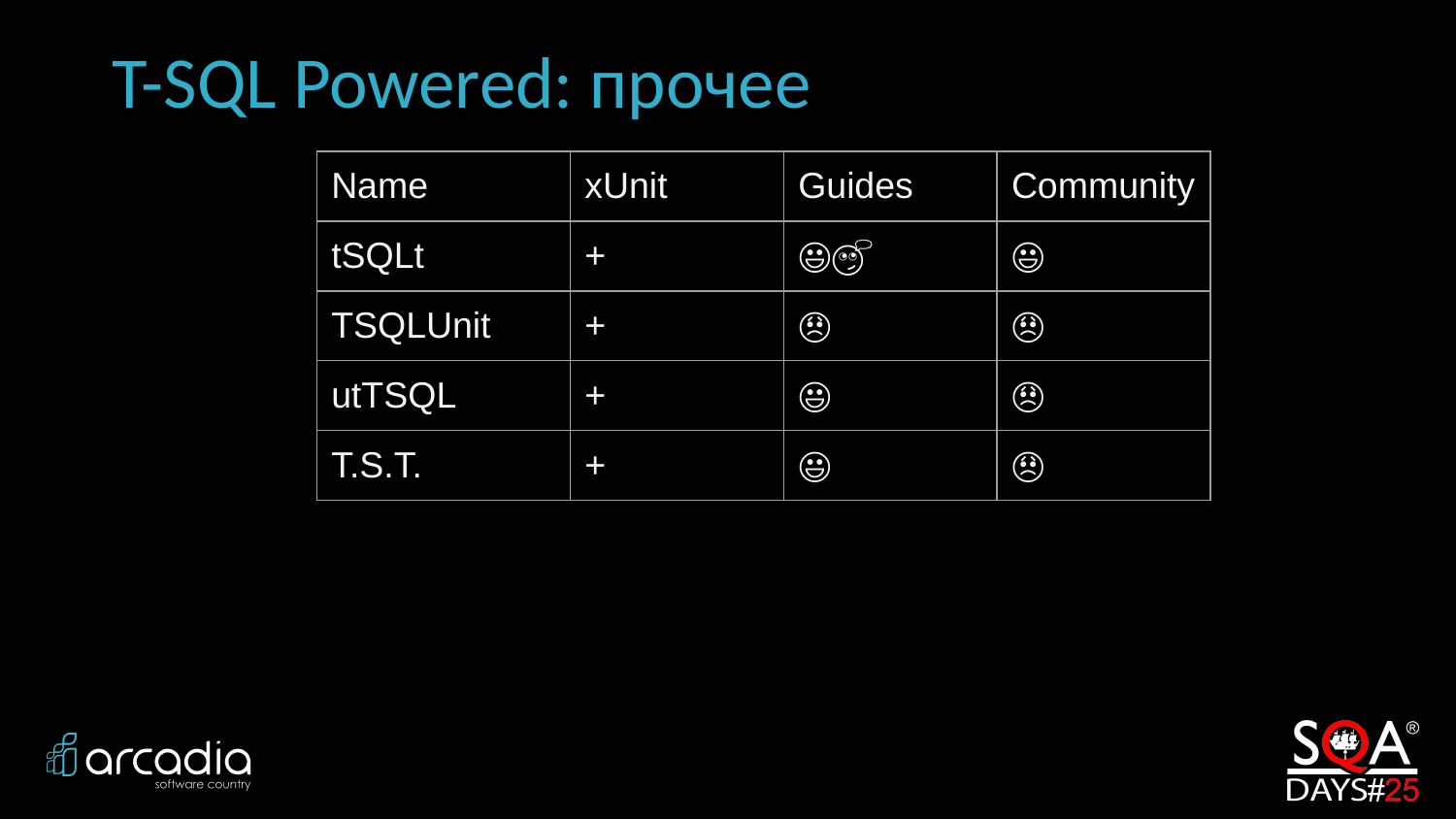

# T-SQL Powered: прочее
| Name | xUnit | Guides | Community |
| --- | --- | --- | --- |
| tSQLt | + | 😃🤔 | 😃 |
| TSQLUnit | + | 😞 | 😞 |
| utTSQL | + | 😃 | 😞 |
| T.S.T. | + | 😃 | 😞 |